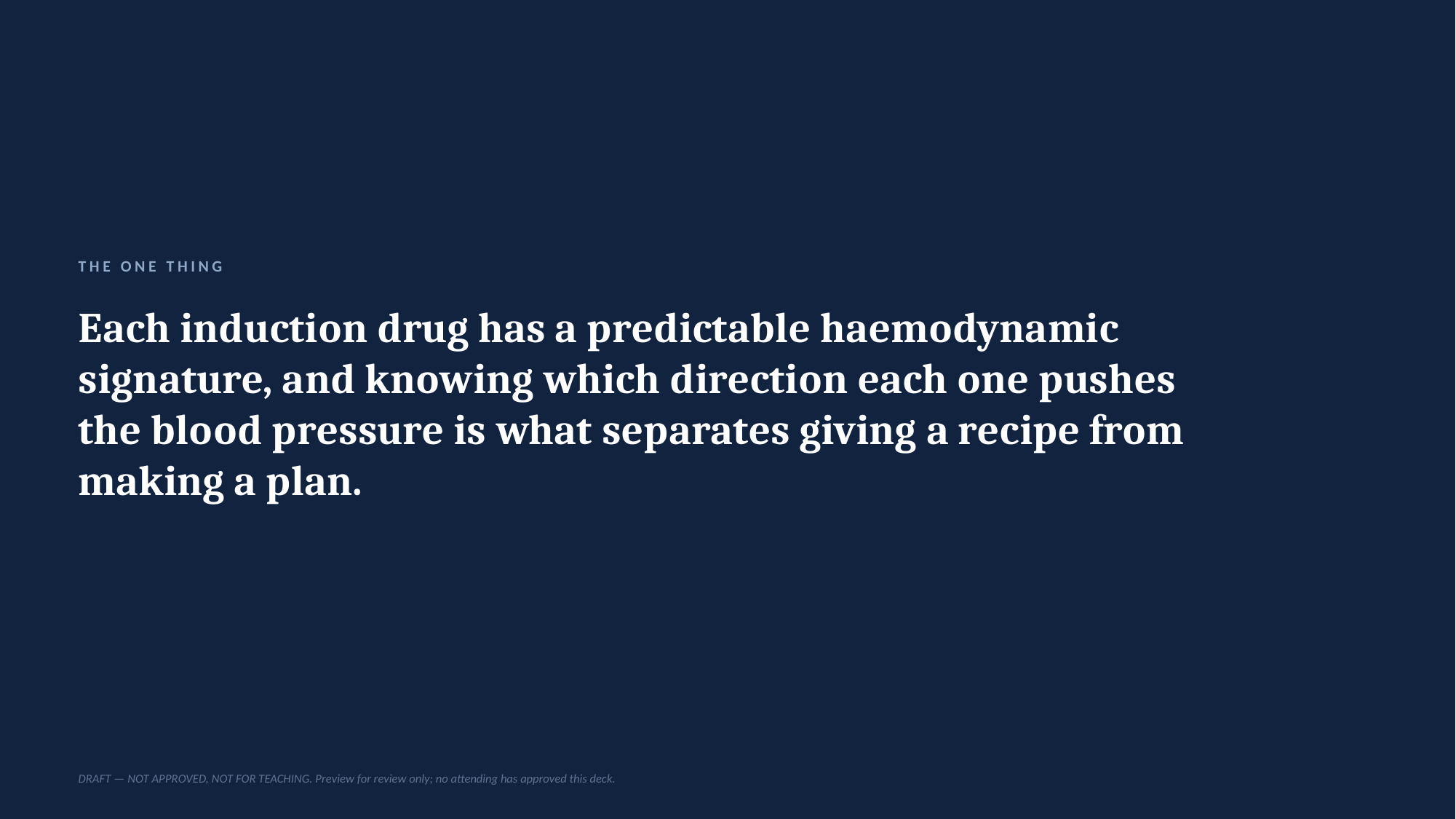

THE ONE THING
Each induction drug has a predictable haemodynamic signature, and knowing which direction each one pushes the blood pressure is what separates giving a recipe from making a plan.
DRAFT — NOT APPROVED, NOT FOR TEACHING. Preview for review only; no attending has approved this deck.